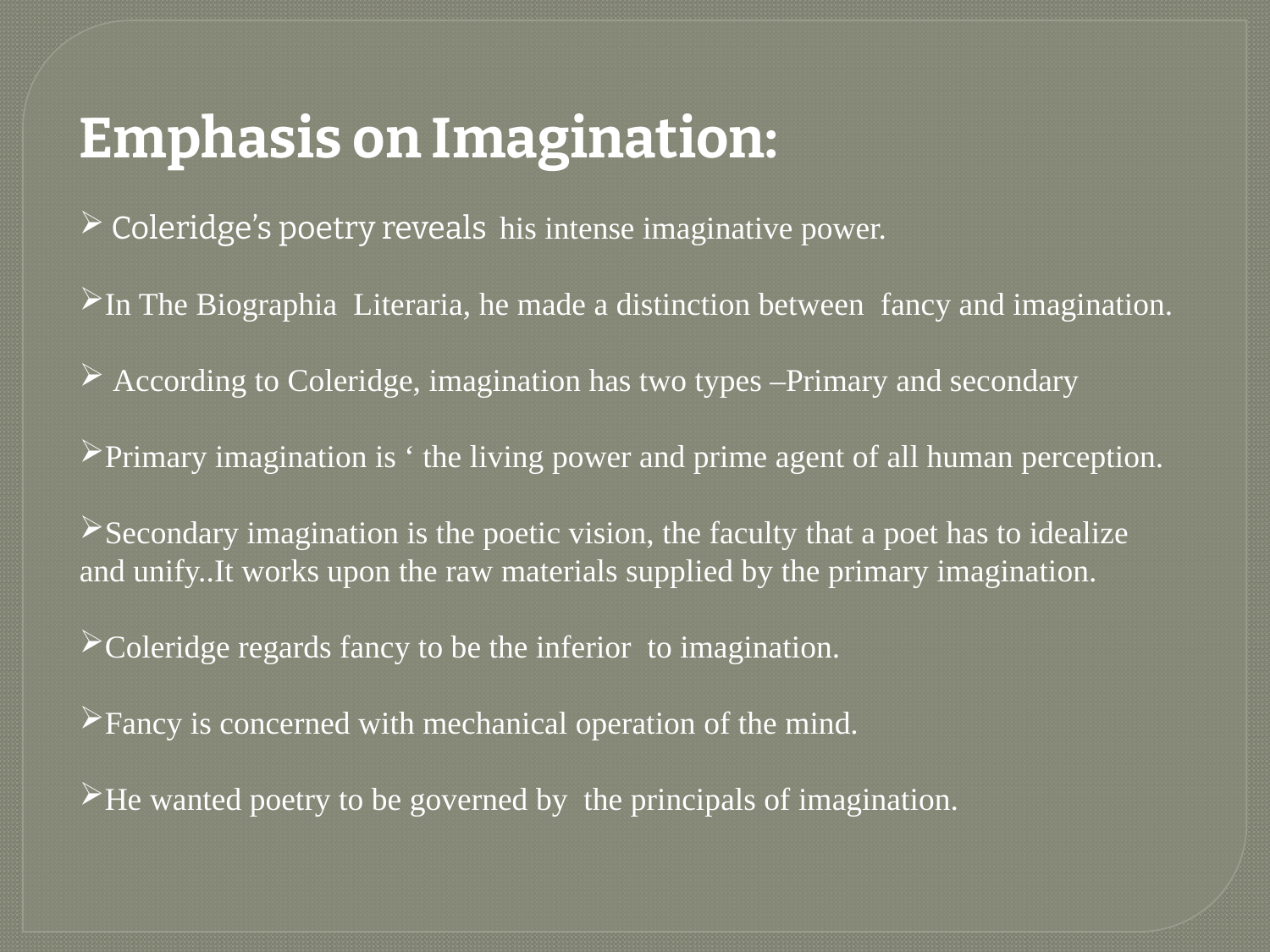

Emphasis on Imagination:

 Coleridge’s poetry reveals  his intense imaginative power.

In The Biographia  Literaria, he made a distinction between  fancy and imagination.

 According to Coleridge, imagination has two types –Primary and secondary

Primary imagination is ‘ the living power and prime agent of all human perception.

Secondary imagination is the poetic vision, the faculty that a poet has to idealize
and unify..It works upon the raw materials supplied by the primary imagination.

Coleridge regards fancy to be the inferior  to imagination.

Fancy is concerned with mechanical operation of the mind.

He wanted poetry to be governed by  the principals of imagination.